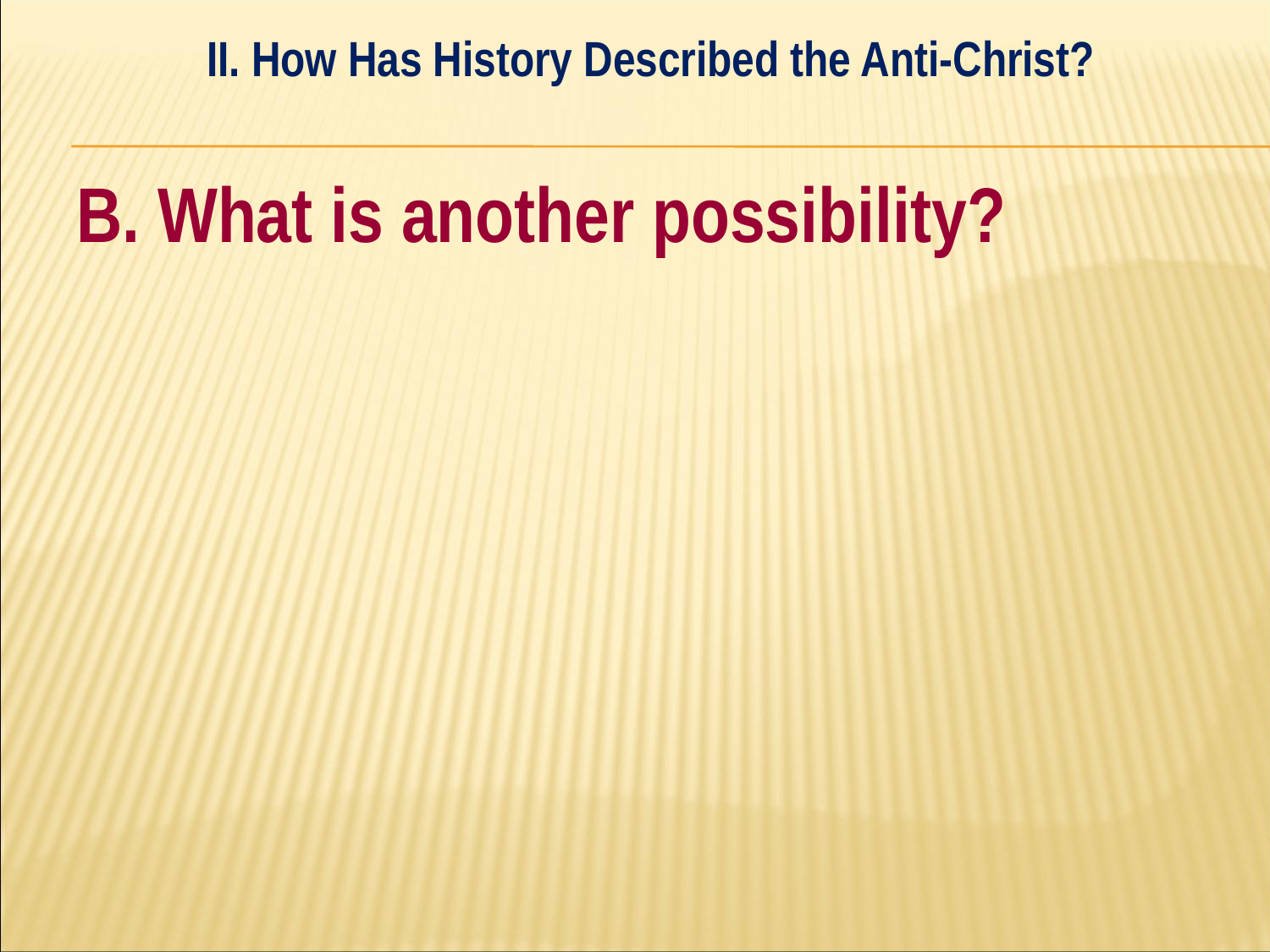

II. How Has History Described the Anti-Christ?
#
B. What is another possibility?
|  |
| --- |